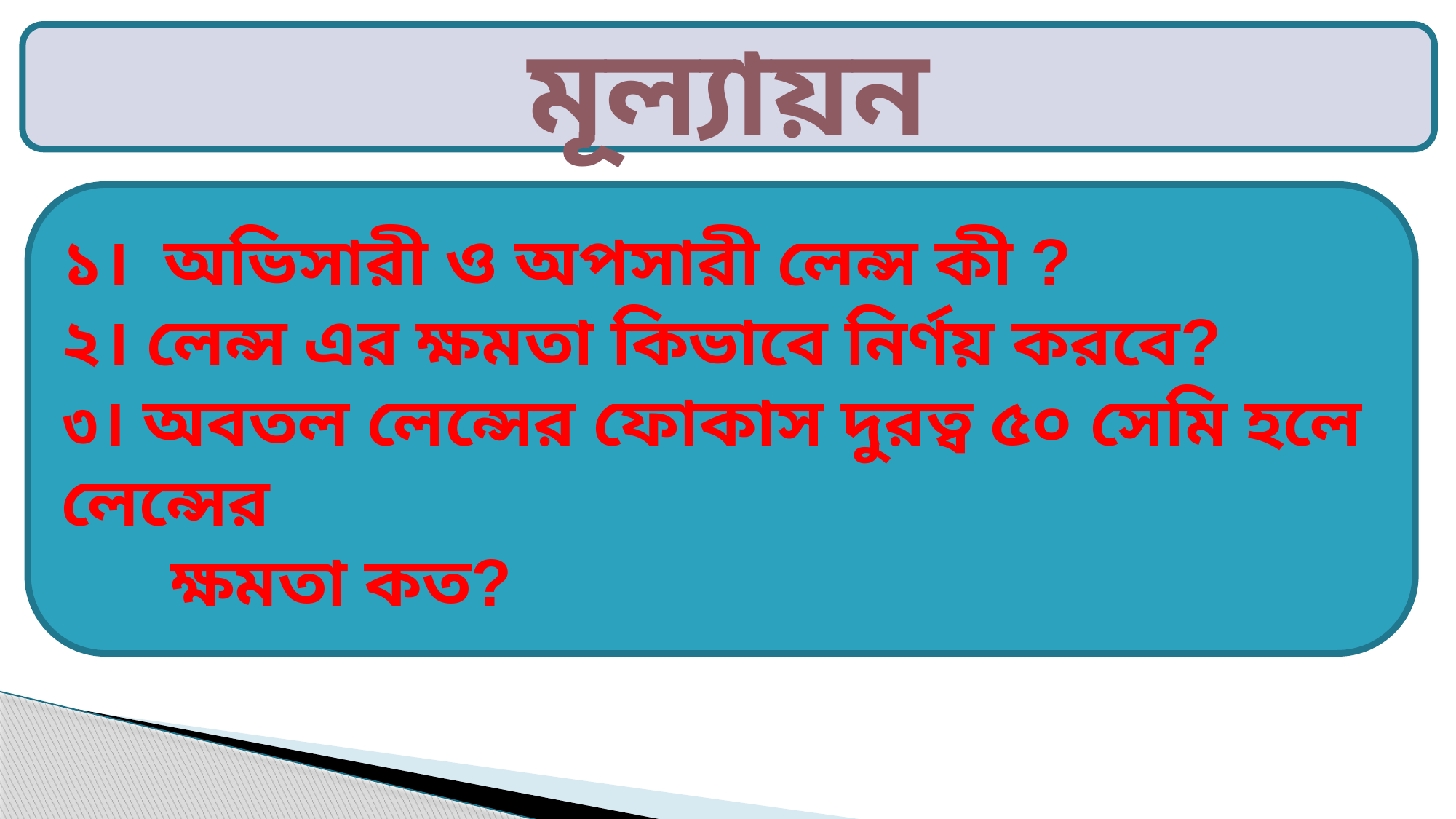

মূল্যায়ন
১।  অভিসারী ও অপসারী লেন্স কী ?
২। লেন্স এর ক্ষমতা কিভাবে নির্ণয় করবে?
৩। অবতল লেন্সের ফোকাস দুরত্ব ৫০ সেমি হলে লেন্সের
	ক্ষমতা কত?